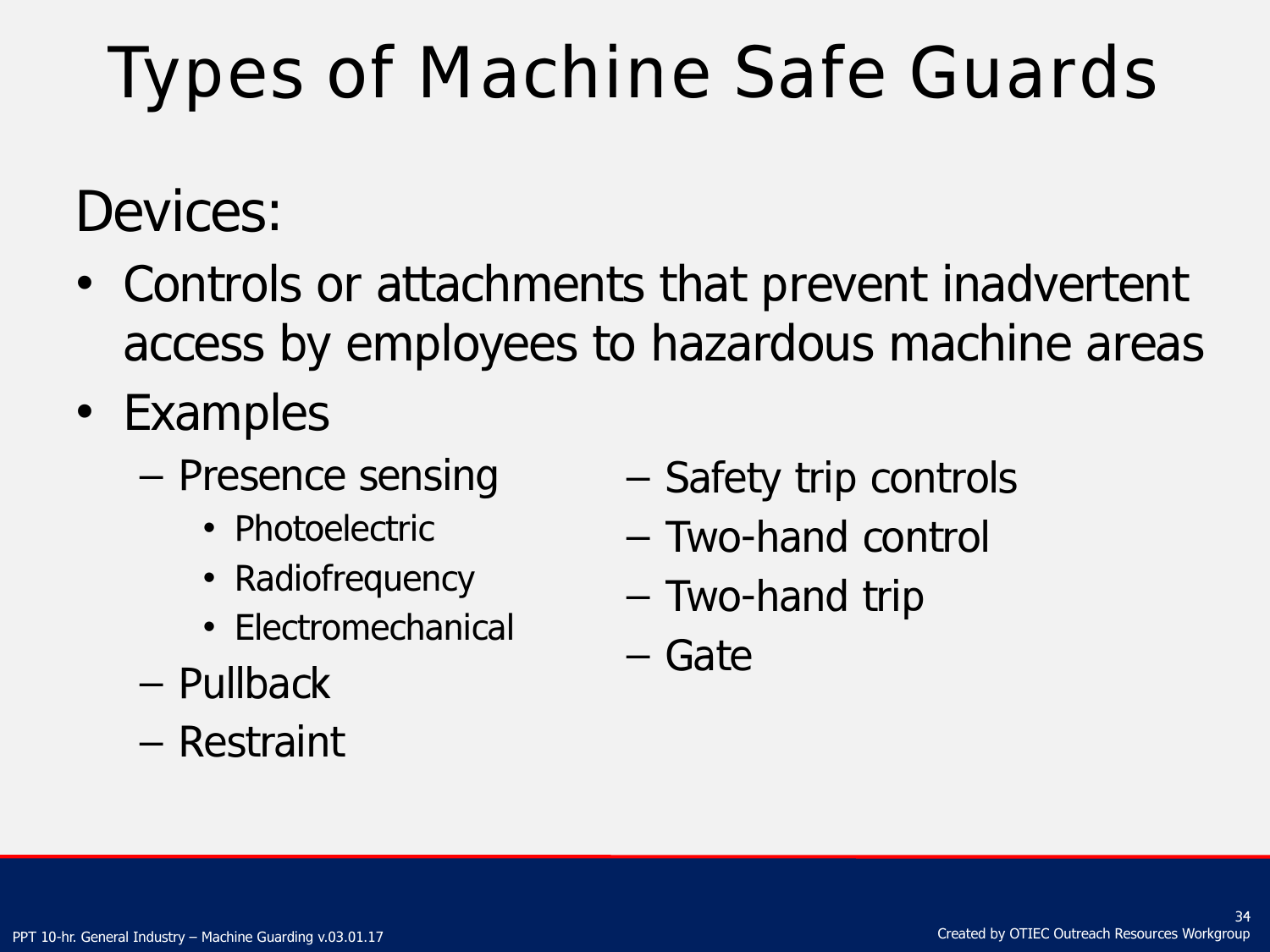

# Types of Machine Safe Guards
Devices:
Controls or attachments that prevent inadvertent access by employees to hazardous machine areas
Examples
Presence sensing
Photoelectric
Radiofrequency
Electromechanical
Pullback
Restraint
Safety trip controls
Two-hand control
Two-hand trip
Gate